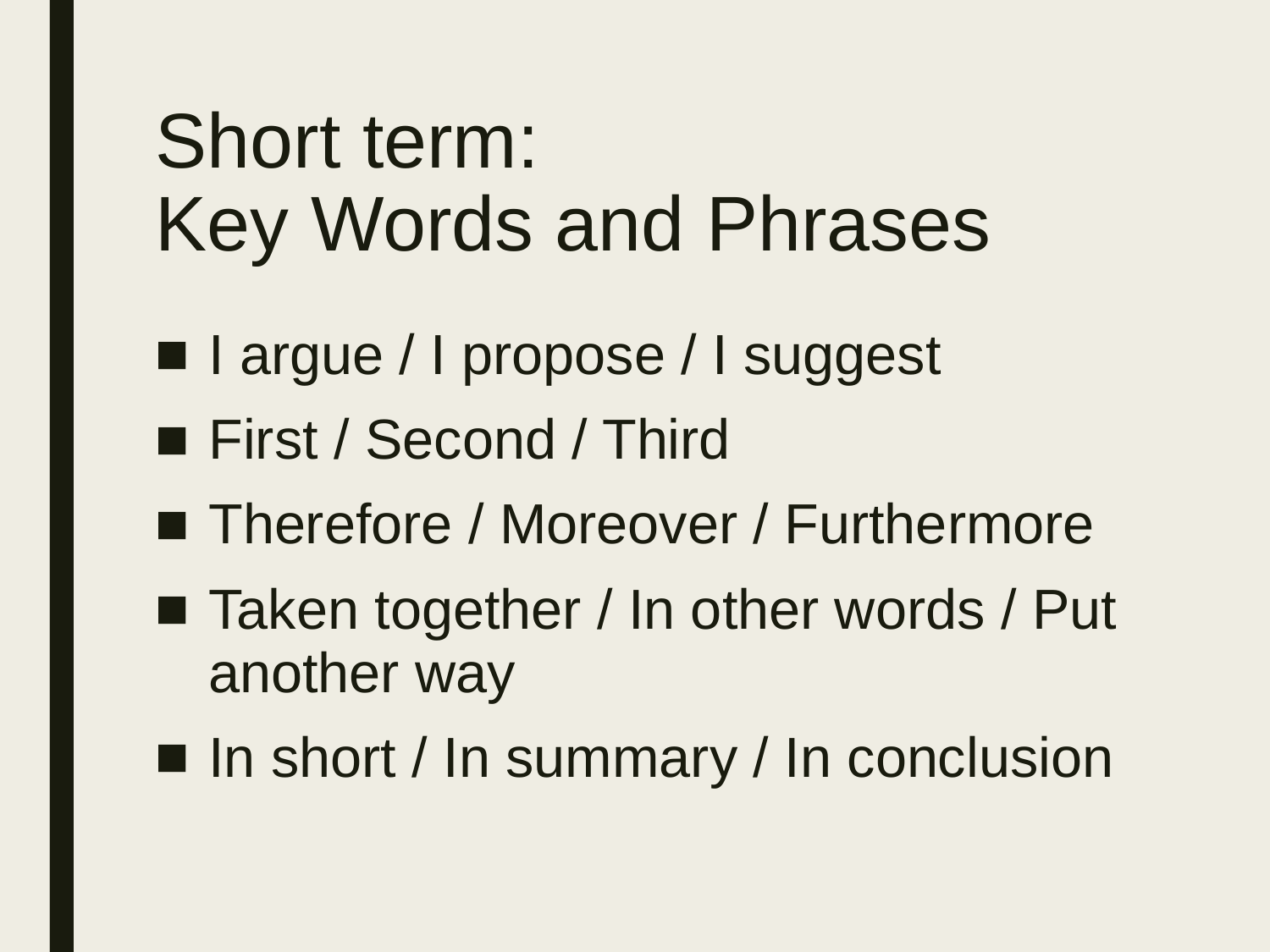

# Short term: Key Words and Phrases
I argue / I propose / I suggest
First / Second / Third
Therefore / Moreover / Furthermore
Taken together / In other words / Put another way
In short / In summary / In conclusion